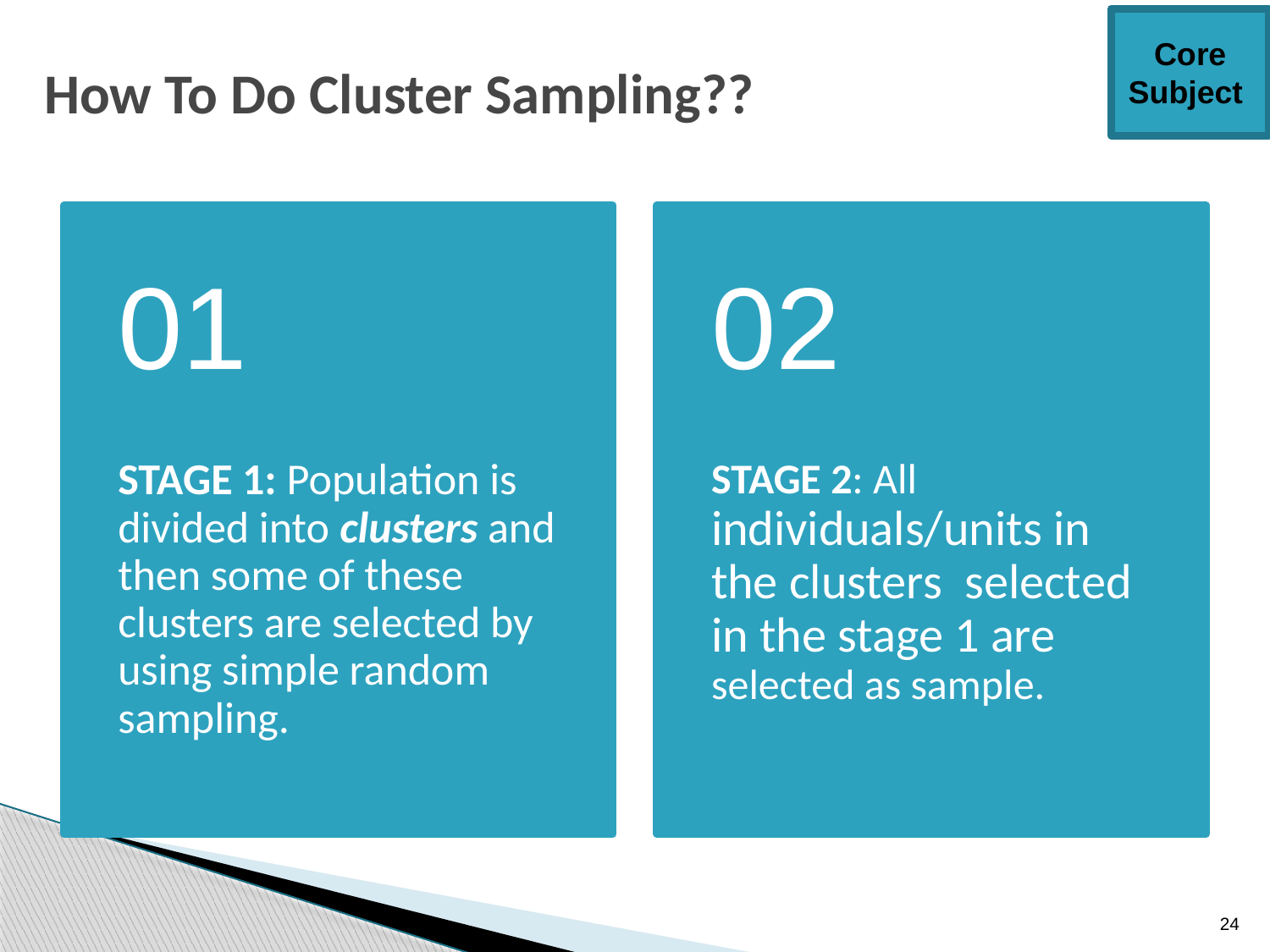

Core Subject
# How To Do Cluster Sampling??
STAGE 1: Population is divided into clusters and then some of these clusters are selected by using simple random sampling.
01
STAGE 2: All individuals/units in the clusters  selected in the stage 1 are selected as sample.
02
24